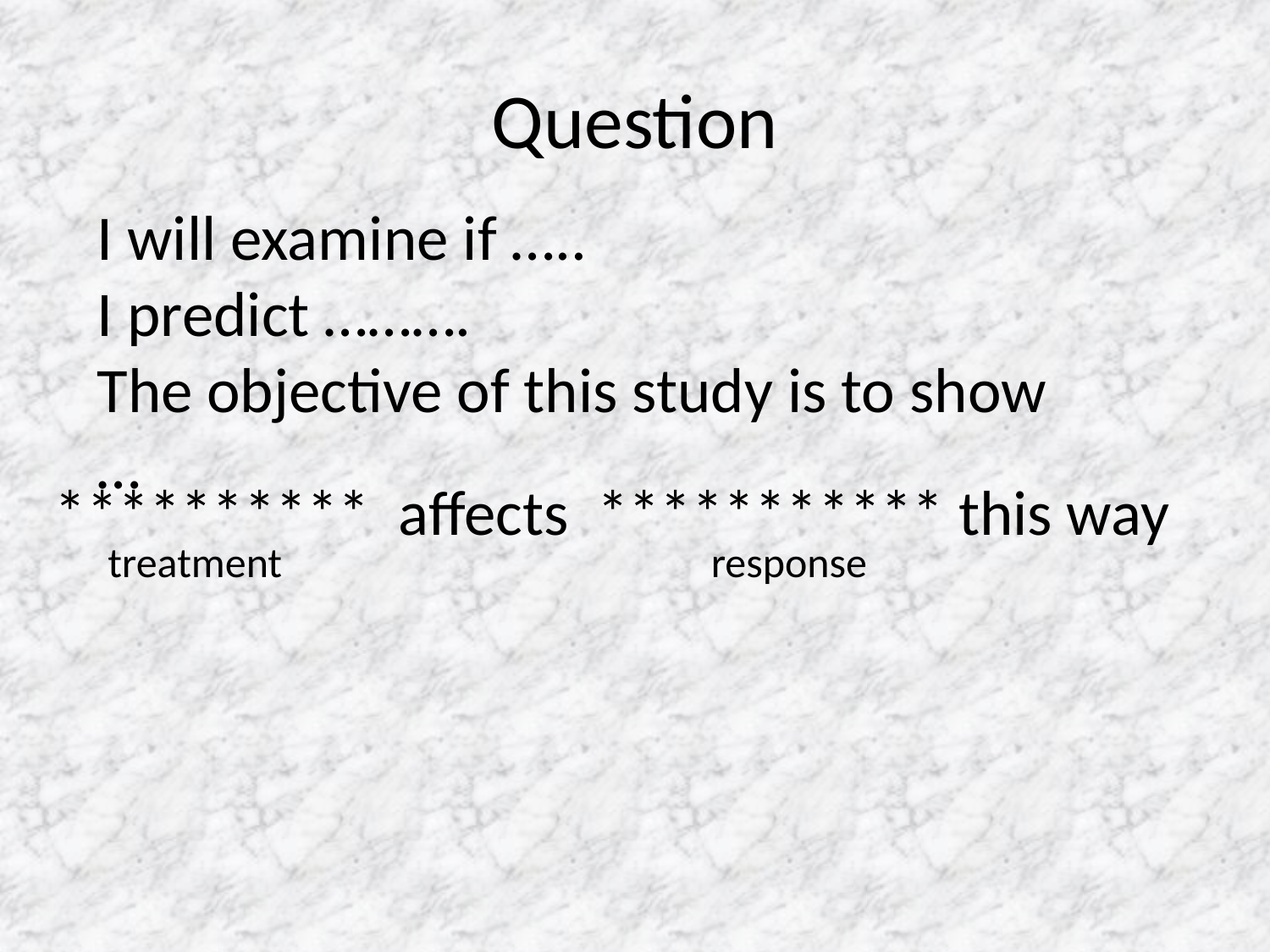

# Question
I will examine if …..
I predict ……….
The objective of this study is to show …
**********  affects  *********** this way
treatment
response